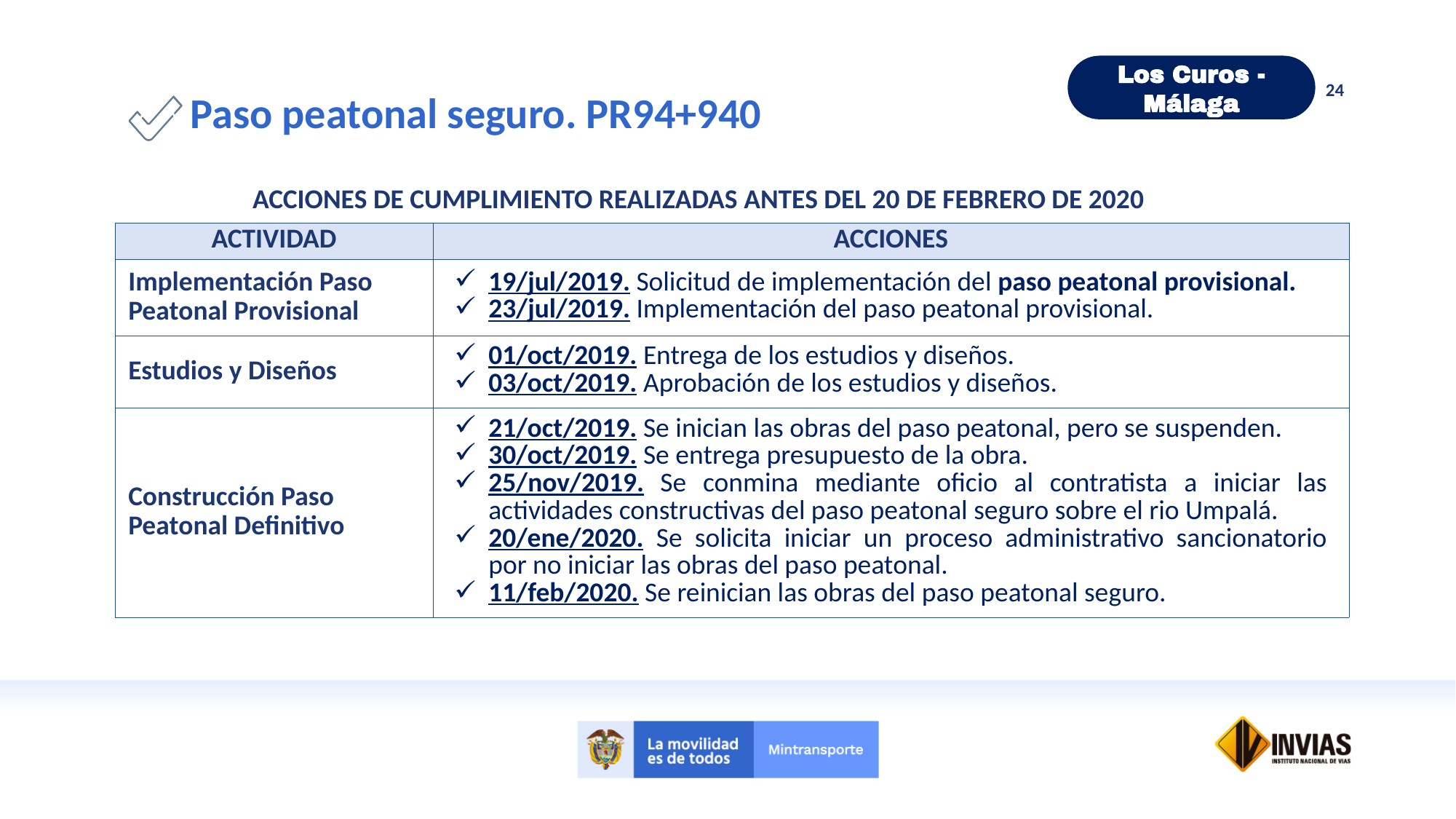

Los Curos - Málaga
24
Paso peatonal seguro. PR94+940

ACCIONES DE CUMPLIMIENTO REALIZADAS ANTES DEL 20 DE FEBRERO DE 2020
| ACTIVIDAD | ACCIONES |
| --- | --- |
| Implementación Paso Peatonal Provisional | 19/jul/2019. Solicitud de implementación del paso peatonal provisional. 23/jul/2019. Implementación del paso peatonal provisional. |
| Estudios y Diseños | 01/oct/2019. Entrega de los estudios y diseños. 03/oct/2019. Aprobación de los estudios y diseños. |
| Construcción Paso Peatonal Definitivo | 21/oct/2019. Se inician las obras del paso peatonal, pero se suspenden. 30/oct/2019. Se entrega presupuesto de la obra. 25/nov/2019. Se conmina mediante oficio al contratista a iniciar las actividades constructivas del paso peatonal seguro sobre el rio Umpalá. 20/ene/2020. Se solicita iniciar un proceso administrativo sancionatorio por no iniciar las obras del paso peatonal. 11/feb/2020. Se reinician las obras del paso peatonal seguro. |